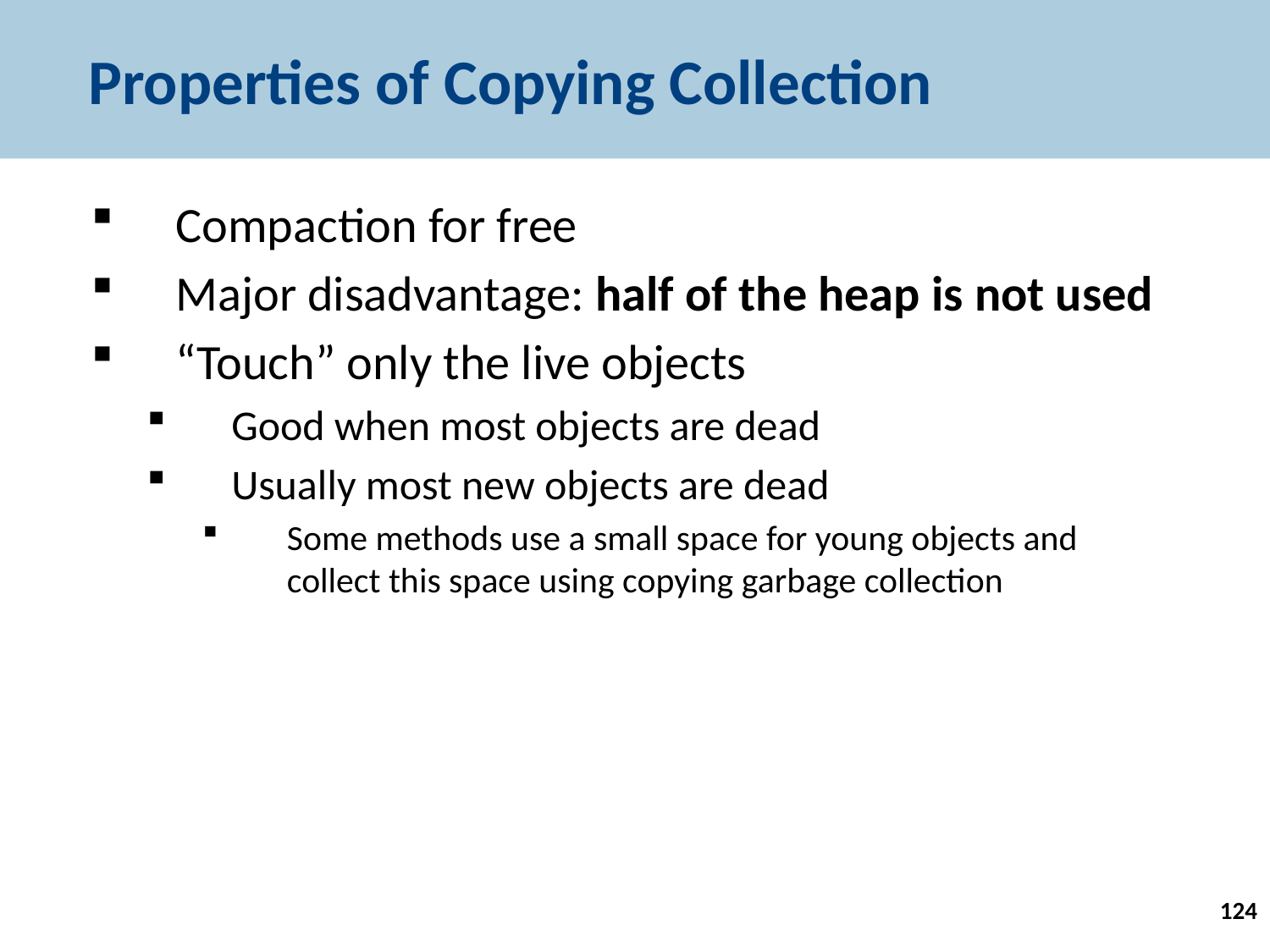

# Properties of Copying Collection
Compaction for free
Major disadvantage: half of the heap is not used
“Touch” only the live objects
Good when most objects are dead
Usually most new objects are dead
Some methods use a small space for young objects and collect this space using copying garbage collection
124